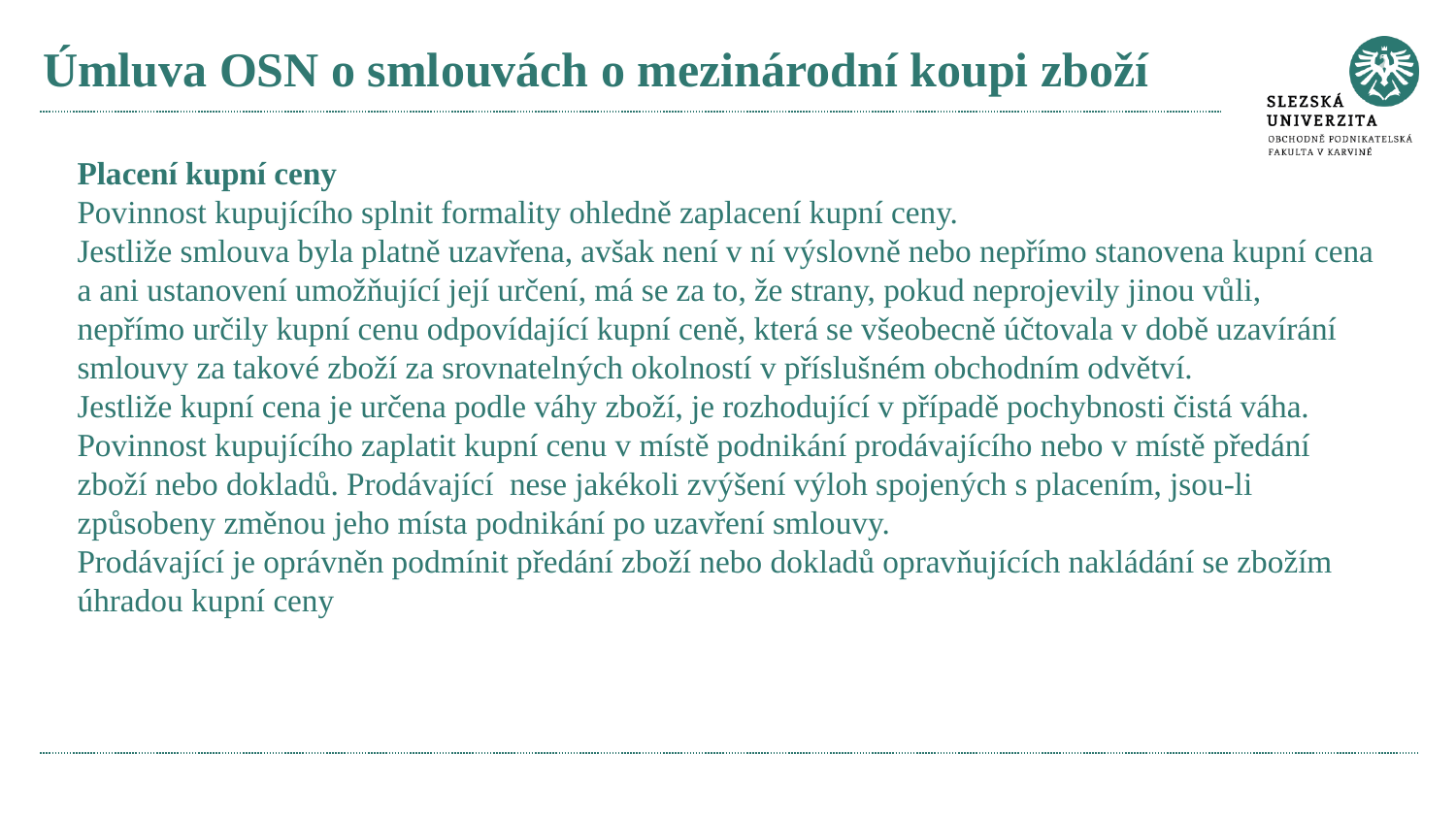

# Úmluva OSN o smlouvách o mezinárodní koupi zboží
Placení kupní ceny
Povinnost kupujícího splnit formality ohledně zaplacení kupní ceny.
Jestliže smlouva byla platně uzavřena, avšak není v ní výslovně nebo nepřímo stanovena kupní cena a ani ustanovení umožňující její určení, má se za to, že strany, pokud neprojevily jinou vůli, nepřímo určily kupní cenu odpovídající kupní ceně, která se všeobecně účtovala v době uzavírání smlouvy za takové zboží za srovnatelných okolností v příslušném obchodním odvětví.
Jestliže kupní cena je určena podle váhy zboží, je rozhodující v případě pochybnosti čistá váha.
Povinnost kupujícího zaplatit kupní cenu v místě podnikání prodávajícího nebo v místě předání zboží nebo dokladů. Prodávající  nese jakékoli zvýšení výloh spojených s placením, jsou-li způsobeny změnou jeho místa podnikání po uzavření smlouvy.
Prodávající je oprávněn podmínit předání zboží nebo dokladů opravňujících nakládání se zbožím úhradou kupní ceny